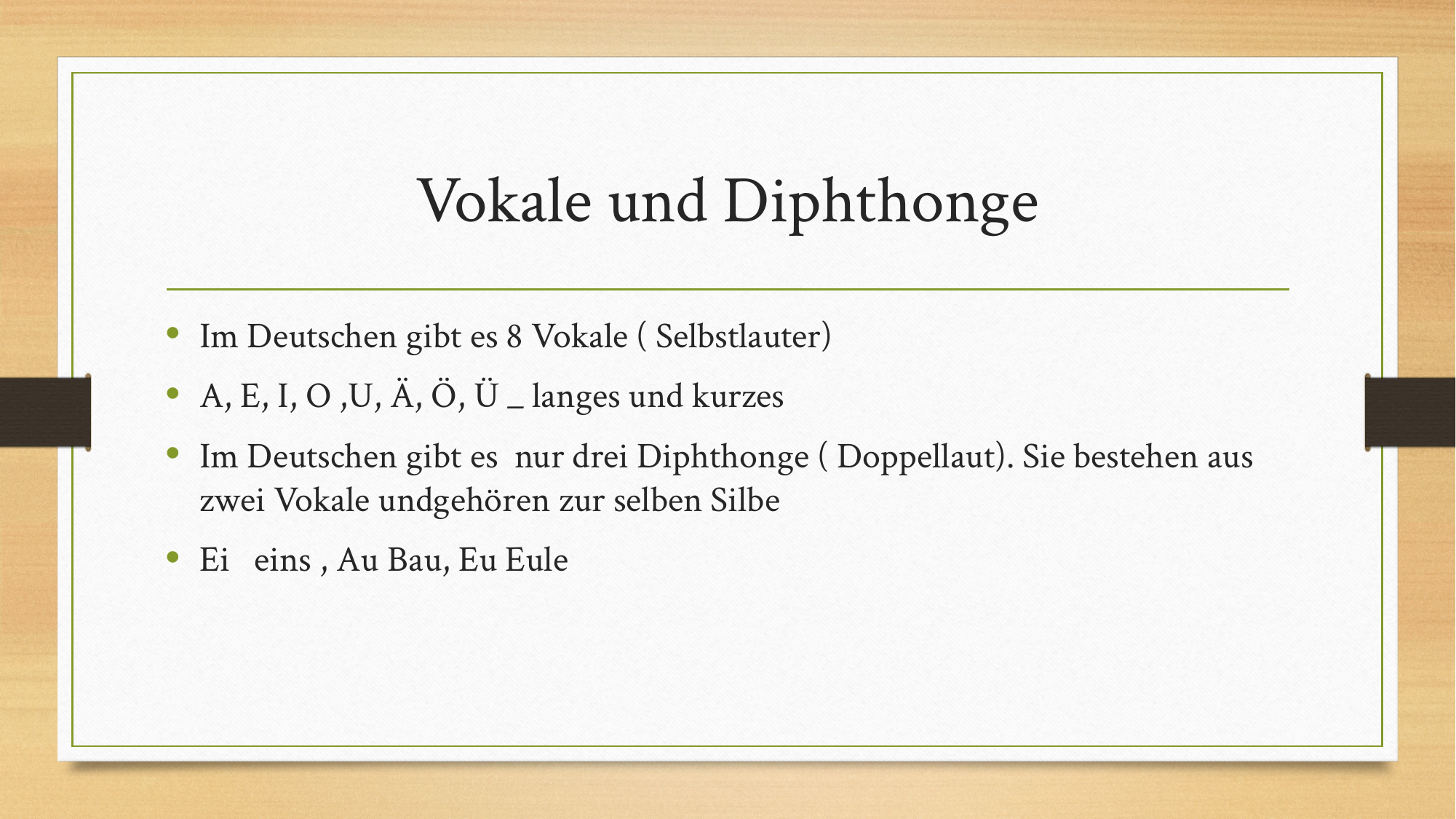

# Vokale und Diphthonge
Im Deutschen gibt es 8 Vokale ( Selbstlauter)
A, E, I, O ,U, Ä, Ö, Ü _ langes und kurzes
Im Deutschen gibt es  nur drei Diphthonge ( Doppellaut). Sie bestehen aus zwei Vokale undgehören zur selben Silbe
Ei   eins , Au Bau, Eu Eule